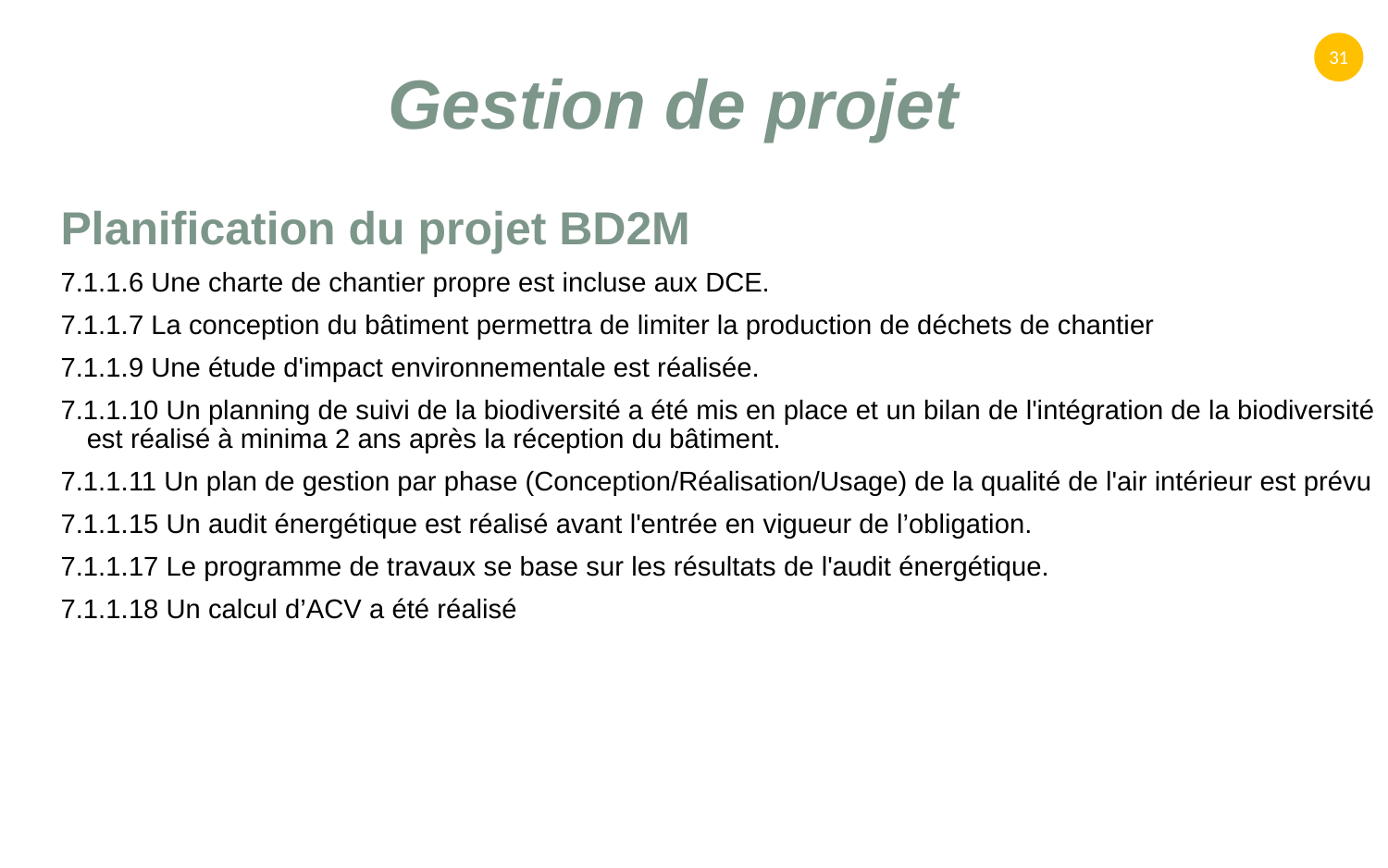

31
Gestion de projet
Planification du projet BD2M
7.1.1.6 Une charte de chantier propre est incluse aux DCE.
7.1.1.7 La conception du bâtiment permettra de limiter la production de déchets de chantier
7.1.1.9 Une étude d'impact environnementale est réalisée.
7.1.1.10 Un planning de suivi de la biodiversité a été mis en place et un bilan de l'intégration de la biodiversité est réalisé à minima 2 ans après la réception du bâtiment.
7.1.1.11 Un plan de gestion par phase (Conception/Réalisation/Usage) de la qualité de l'air intérieur est prévu
7.1.1.15 Un audit énergétique est réalisé avant l'entrée en vigueur de l’obligation.
7.1.1.17 Le programme de travaux se base sur les résultats de l'audit énergétique.
7.1.1.18 Un calcul d’ACV a été réalisé